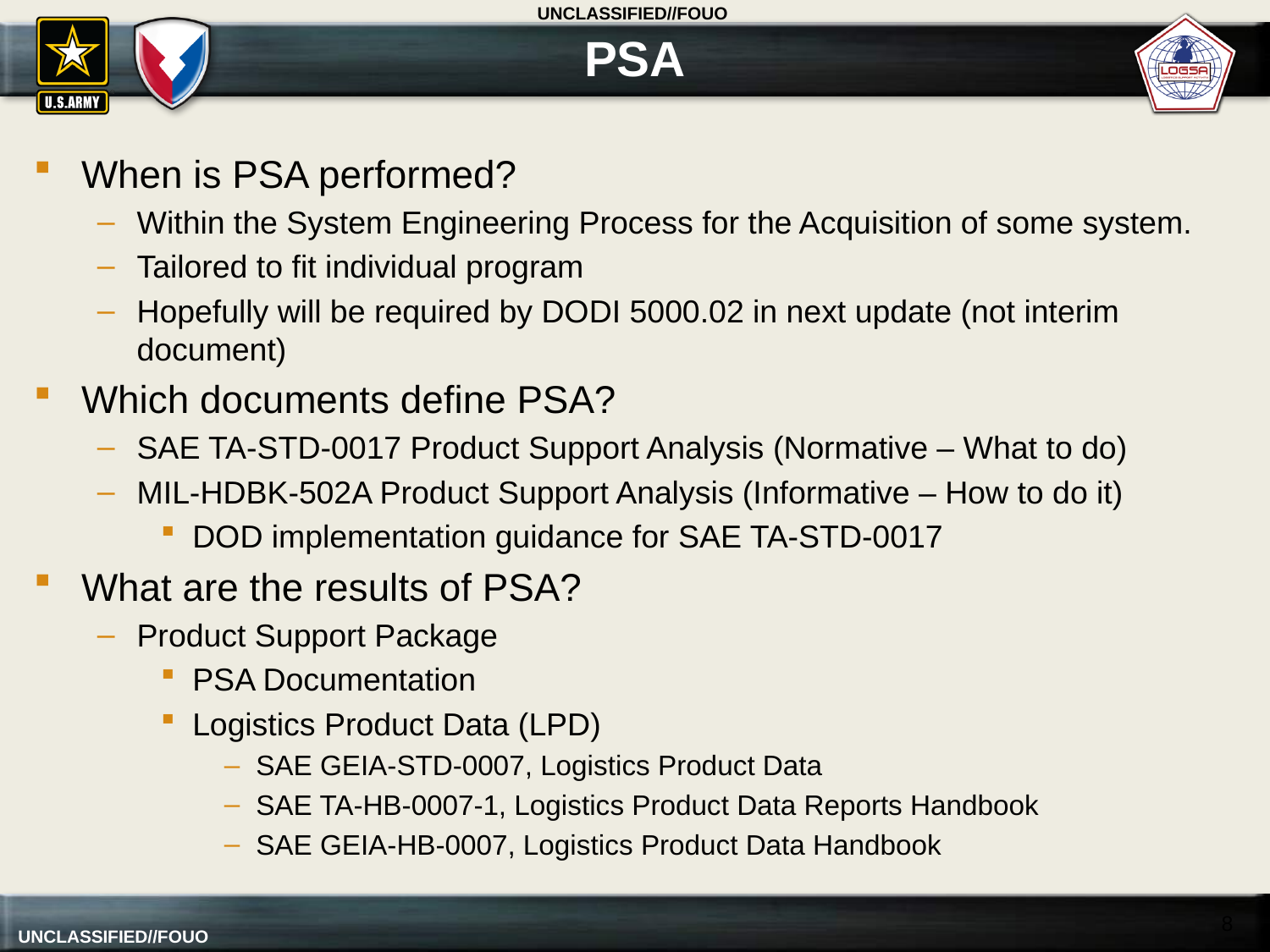

# PSA
When is PSA performed?
Within the System Engineering Process for the Acquisition of some system.
Tailored to fit individual program
Hopefully will be required by DODI 5000.02 in next update (not interim document)
Which documents define PSA?
SAE TA-STD-0017 Product Support Analysis (Normative – What to do)
MIL-HDBK-502A Product Support Analysis (Informative – How to do it)
DOD implementation guidance for SAE TA-STD-0017
What are the results of PSA?
Product Support Package
PSA Documentation
Logistics Product Data (LPD)
SAE GEIA-STD-0007, Logistics Product Data
SAE TA-HB-0007-1, Logistics Product Data Reports Handbook
SAE GEIA-HB-0007, Logistics Product Data Handbook

8